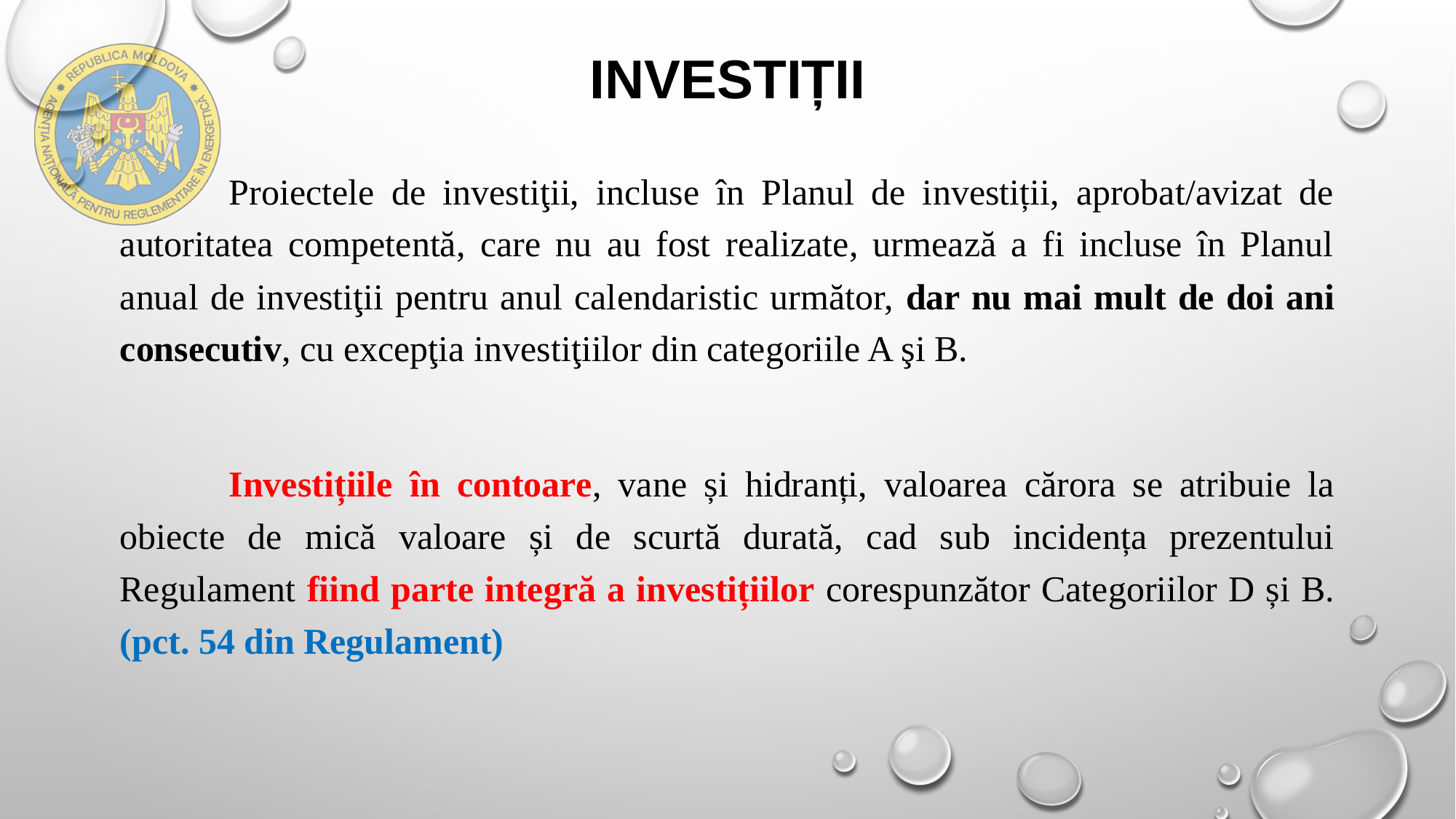

# Investiții
	Proiectele de investiţii, incluse în Planul de investiții, aprobat/avizat de autoritatea competentă, care nu au fost realizate, urmează a fi incluse în Planul anual de investiţii pentru anul calendaristic următor, dar nu mai mult de doi ani consecutiv, cu excepţia investiţiilor din categoriile A şi B.

	Investițiile în contoare, vane și hidranți, valoarea cărora se atribuie la obiecte de mică valoare și de scurtă durată, cad sub incidența prezentului Regulament fiind parte integră a investițiilor corespunzător Categoriilor D și B. (pct. 54 din Regulament)